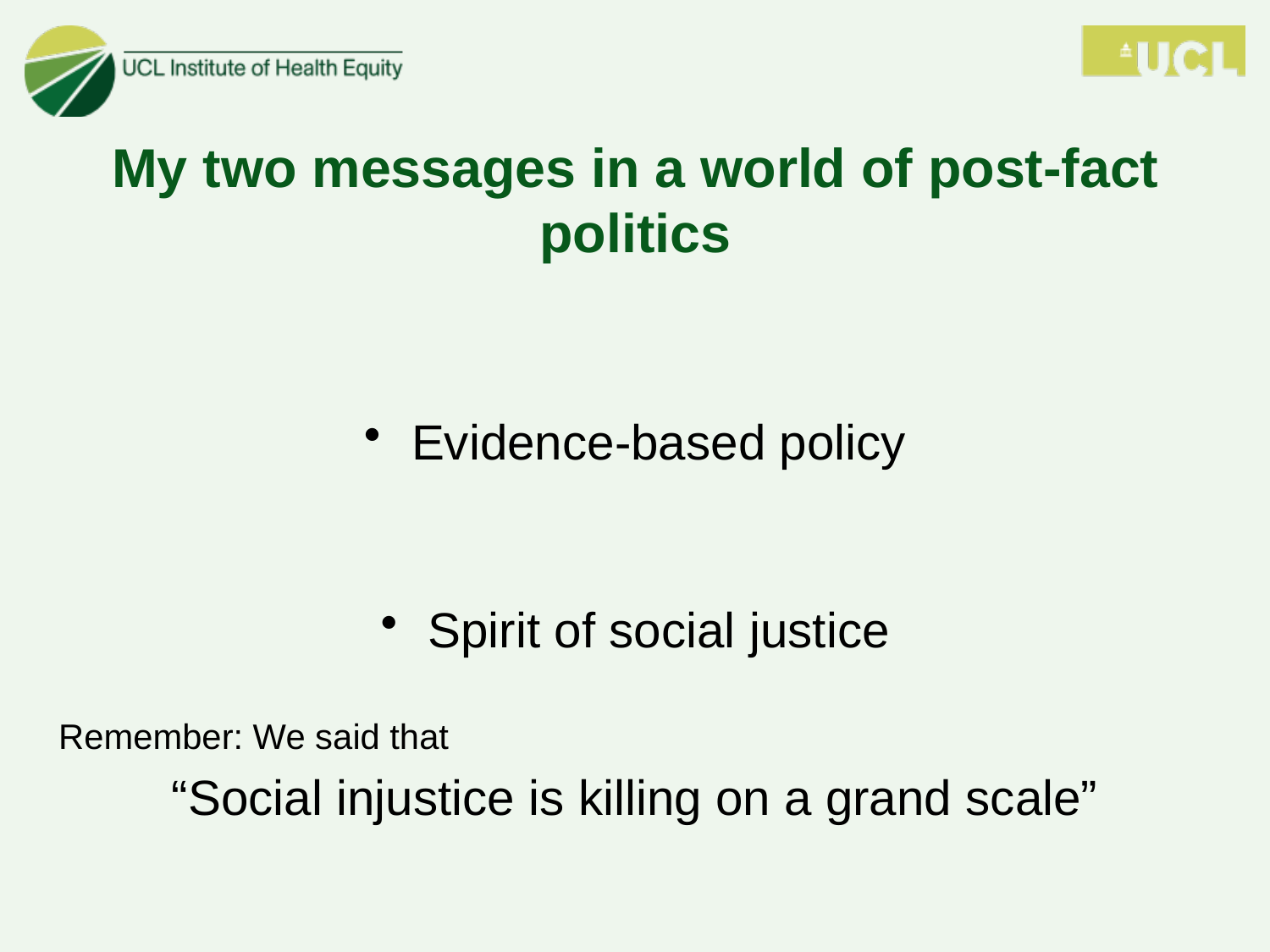

# My two messages in a world of post-fact politics
Evidence-based policy
Spirit of social justice

Remember: We said that
“Social injustice is killing on a grand scale”